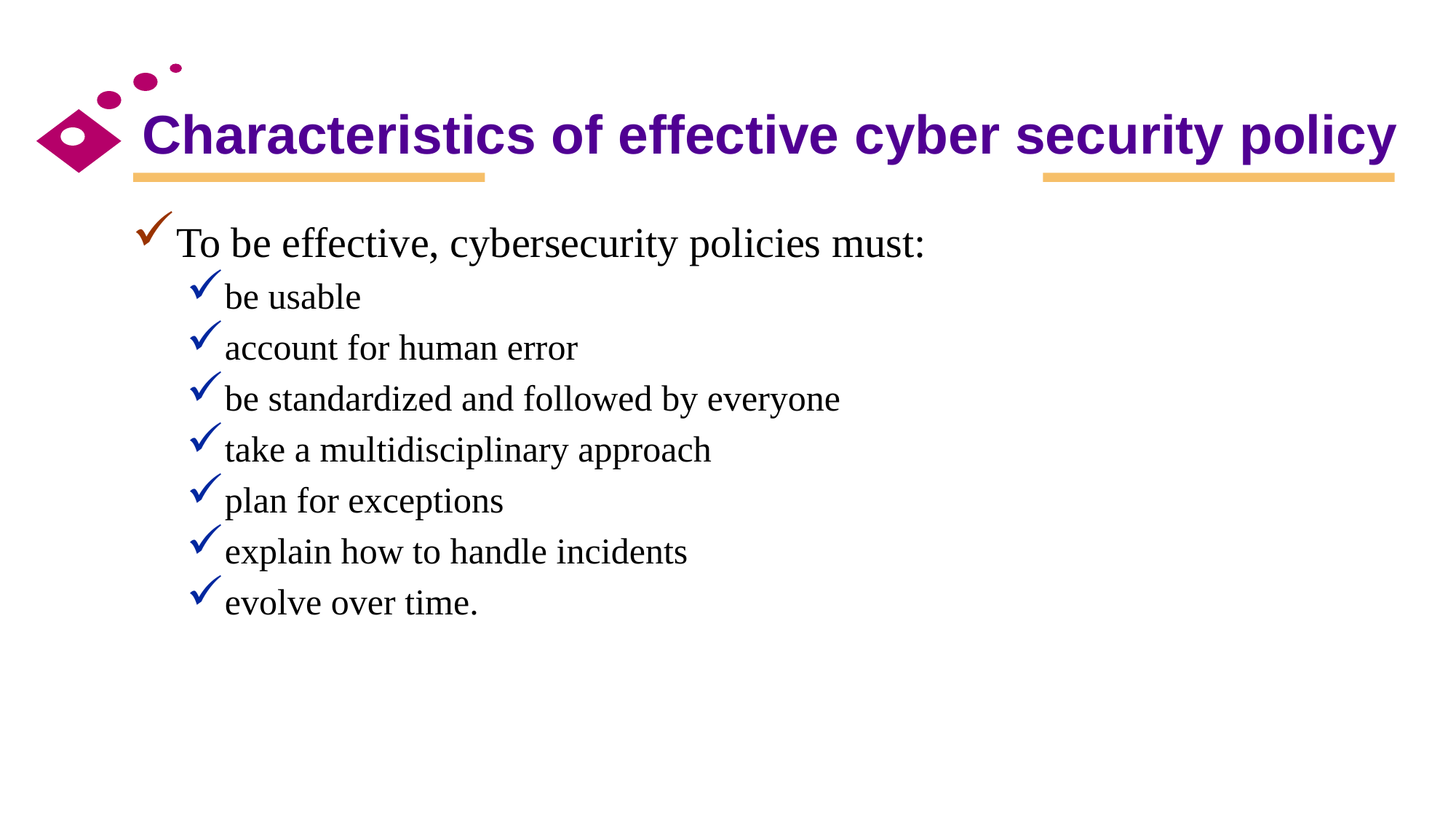

# Characteristics of effective cyber security policy
To be effective, cybersecurity policies must:
be usable
account for human error
be standardized and followed by everyone
take a multidisciplinary approach
plan for exceptions
explain how to handle incidents
evolve over time.